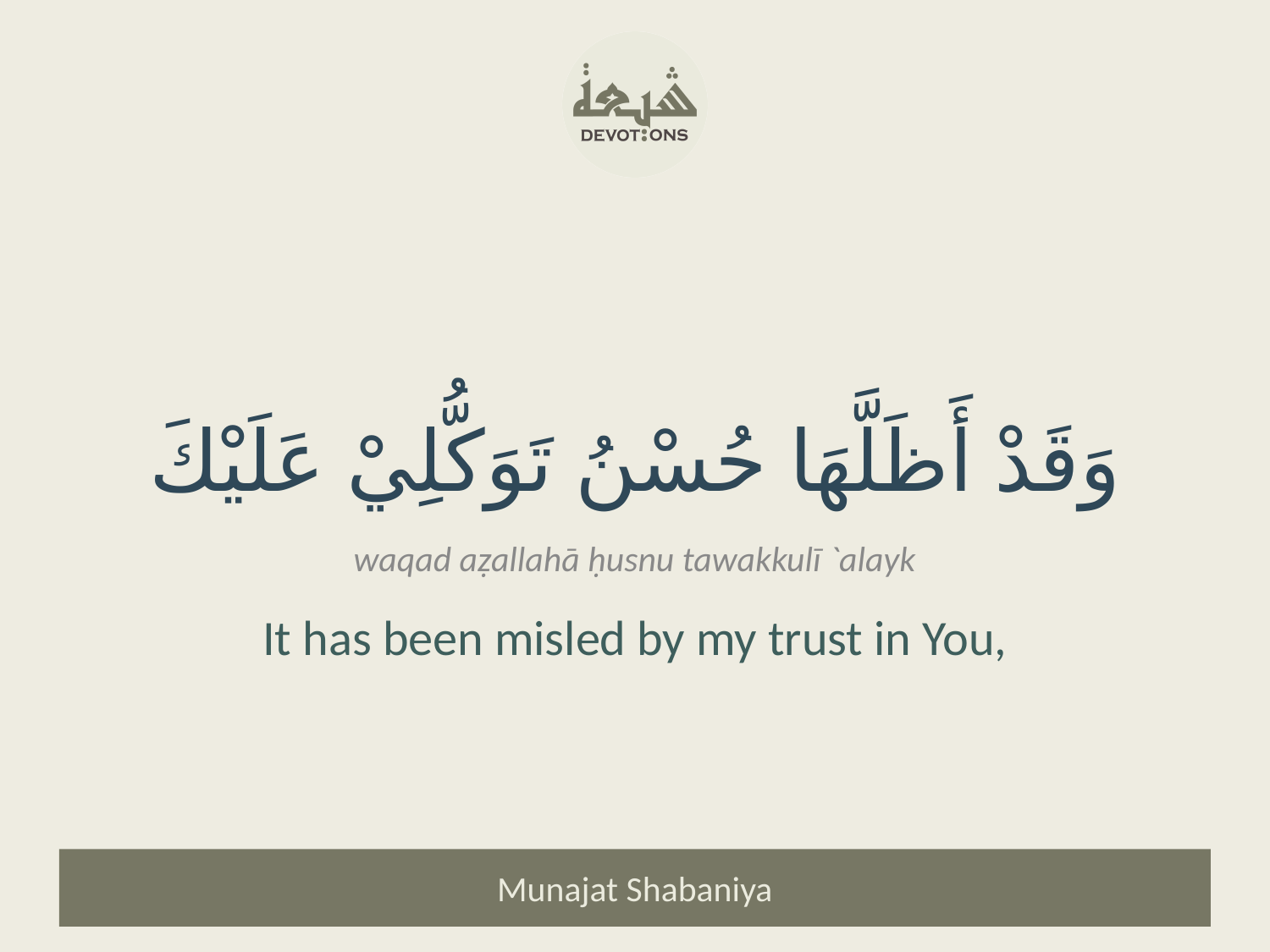

وَقَدْ أَظَلَّهَا حُسْنُ تَوَكُّلِيْ عَلَيْكَ
waqad aẓallahā ḥusnu tawakkulī `alayk
It has been misled by my trust in You,
Munajat Shabaniya